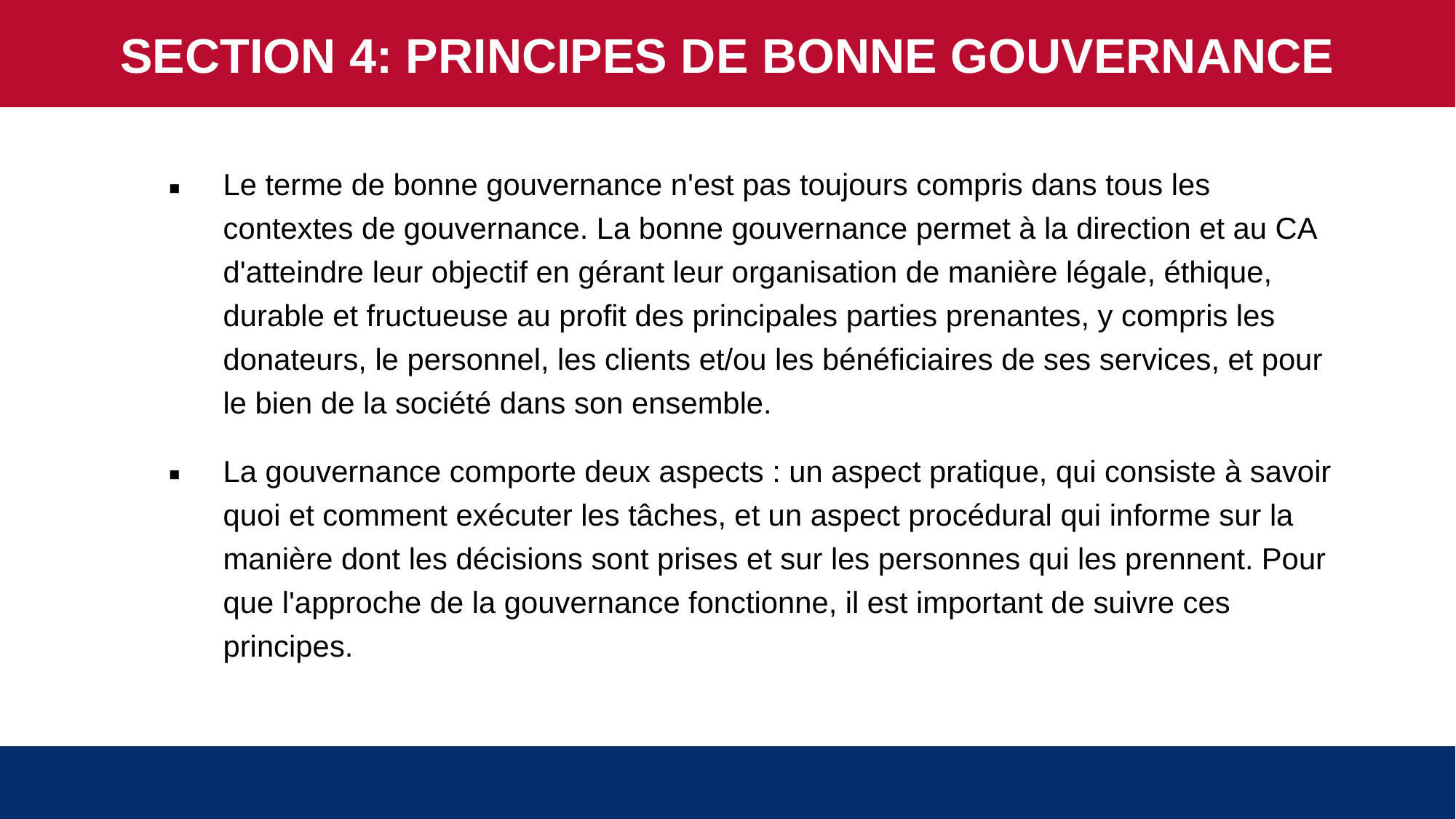

SECTION 4: PRINCIPES DE BONNE GOUVERNANCE
Le terme de bonne gouvernance n'est pas toujours compris dans tous les contextes de gouvernance. La bonne gouvernance permet à la direction et au CA d'atteindre leur objectif en gérant leur organisation de manière légale, éthique, durable et fructueuse au profit des principales parties prenantes, y compris les donateurs, le personnel, les clients et/ou les bénéficiaires de ses services, et pour le bien de la société dans son ensemble.
La gouvernance comporte deux aspects : un aspect pratique, qui consiste à savoir quoi et comment exécuter les tâches, et un aspect procédural qui informe sur la manière dont les décisions sont prises et sur les personnes qui les prennent. Pour que l'approche de la gouvernance fonctionne, il est important de suivre ces principes.